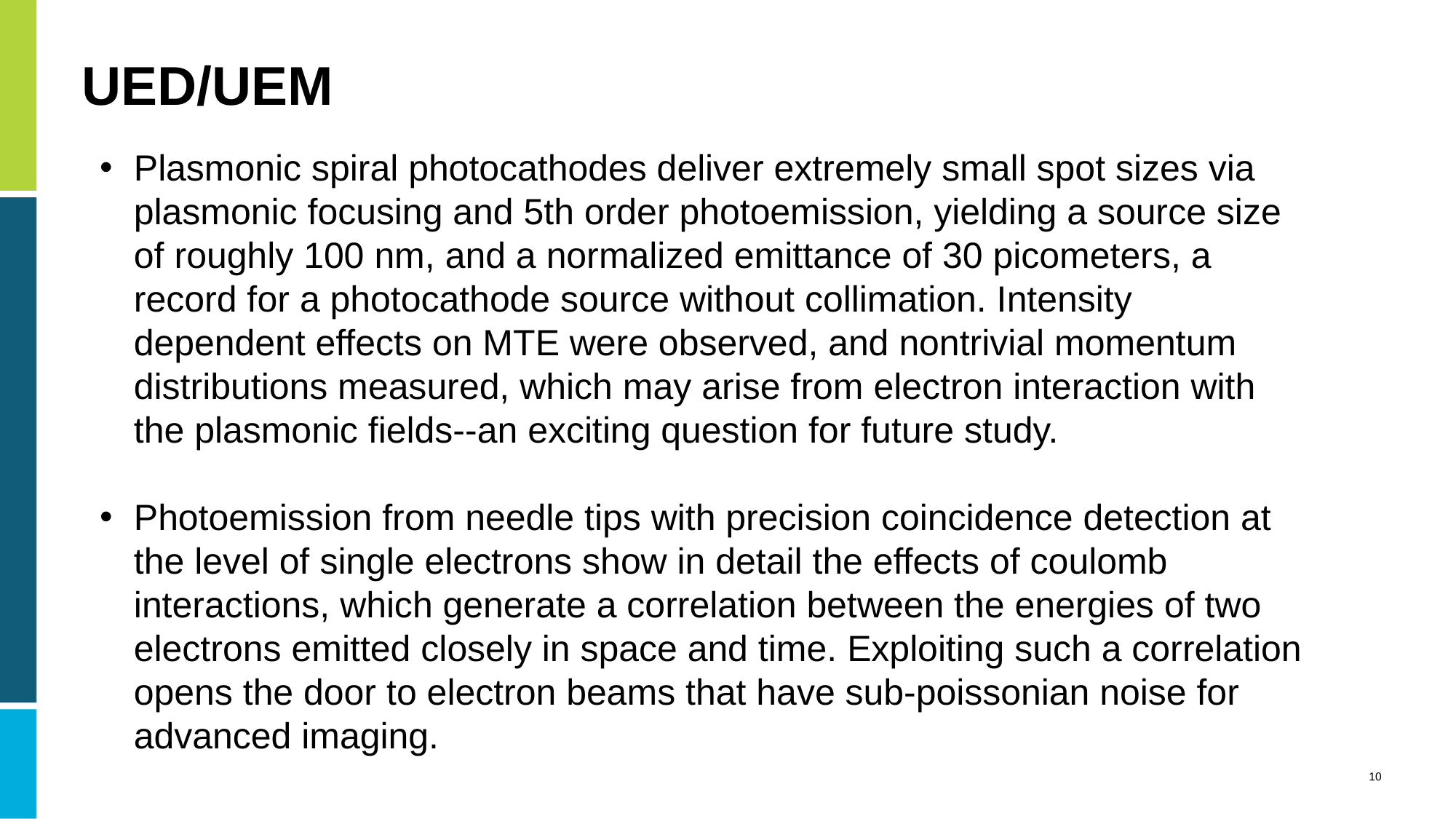

# UED/UEM
Plasmonic spiral photocathodes deliver extremely small spot sizes via plasmonic focusing and 5th order photoemission, yielding a source size of roughly 100 nm, and a normalized emittance of 30 picometers, a record for a photocathode source without collimation. Intensity dependent effects on MTE were observed, and nontrivial momentum distributions measured, which may arise from electron interaction with the plasmonic fields--an exciting question for future study.

Photoemission from needle tips with precision coincidence detection at the level of single electrons show in detail the effects of coulomb interactions, which generate a correlation between the energies of two electrons emitted closely in space and time. Exploiting such a correlation opens the door to electron beams that have sub-poissonian noise for advanced imaging.
10